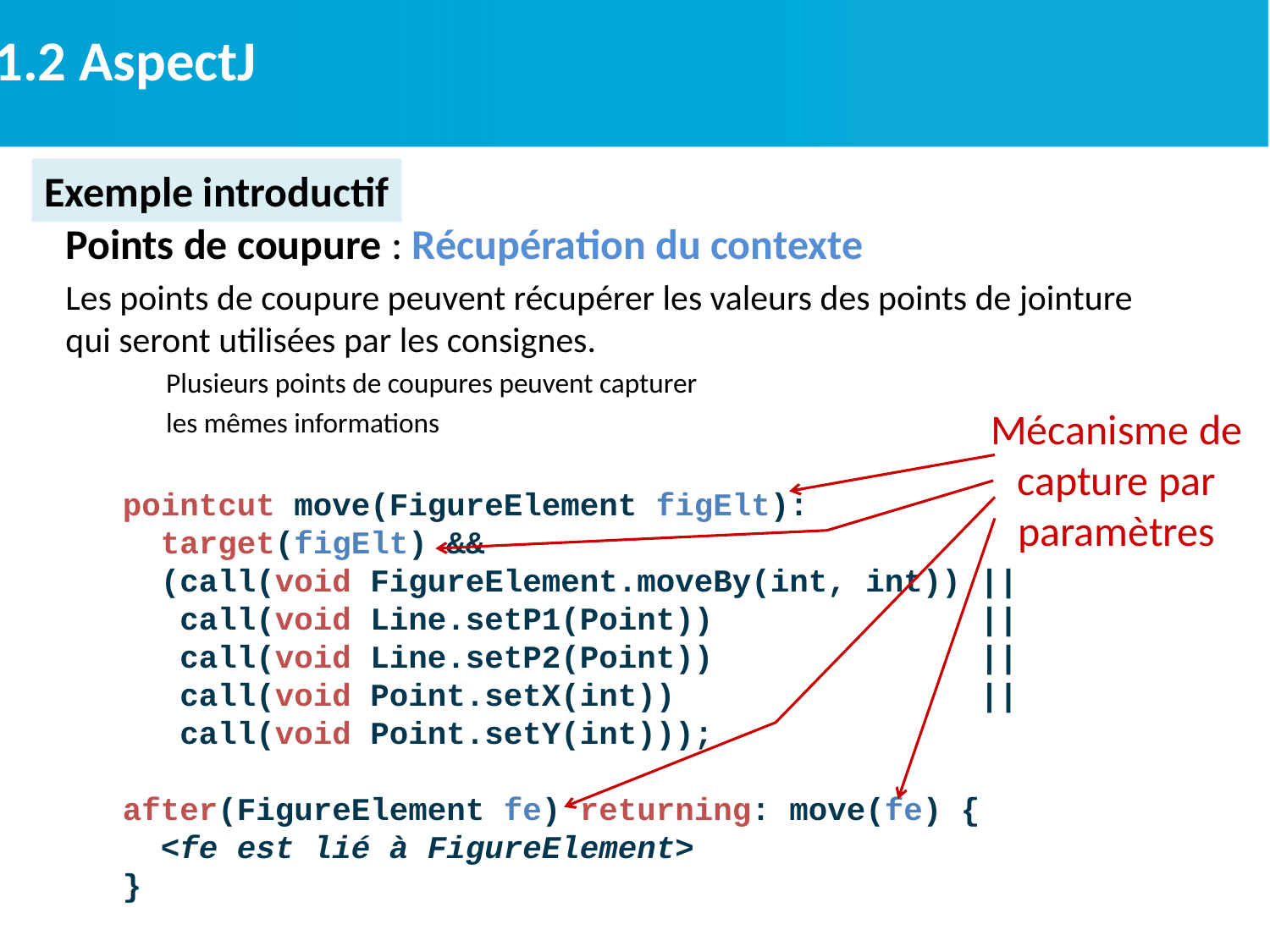

2.1.2 AspectJ
Exemple introductif
Points de coupure : Récupération du contexte
Les points de coupure peuvent récupérer les valeurs des points de jointure qui seront utilisées par les consignes.
Plusieurs points de coupures peuvent capturer
les mêmes informations
Mécanisme de capture par paramètres

  pointcut move(FigureElement figElt):
    target(figElt) &&
    (call(void FigureElement.moveBy(int, int)) ||
     call(void Line.setP1(Point))              ||
     call(void Line.setP2(Point))              ||
     call(void Point.setX(int))                ||
     call(void Point.setY(int)));

  after(FigureElement fe) returning: move(fe) {
    <fe est lié à FigureElement>
  }